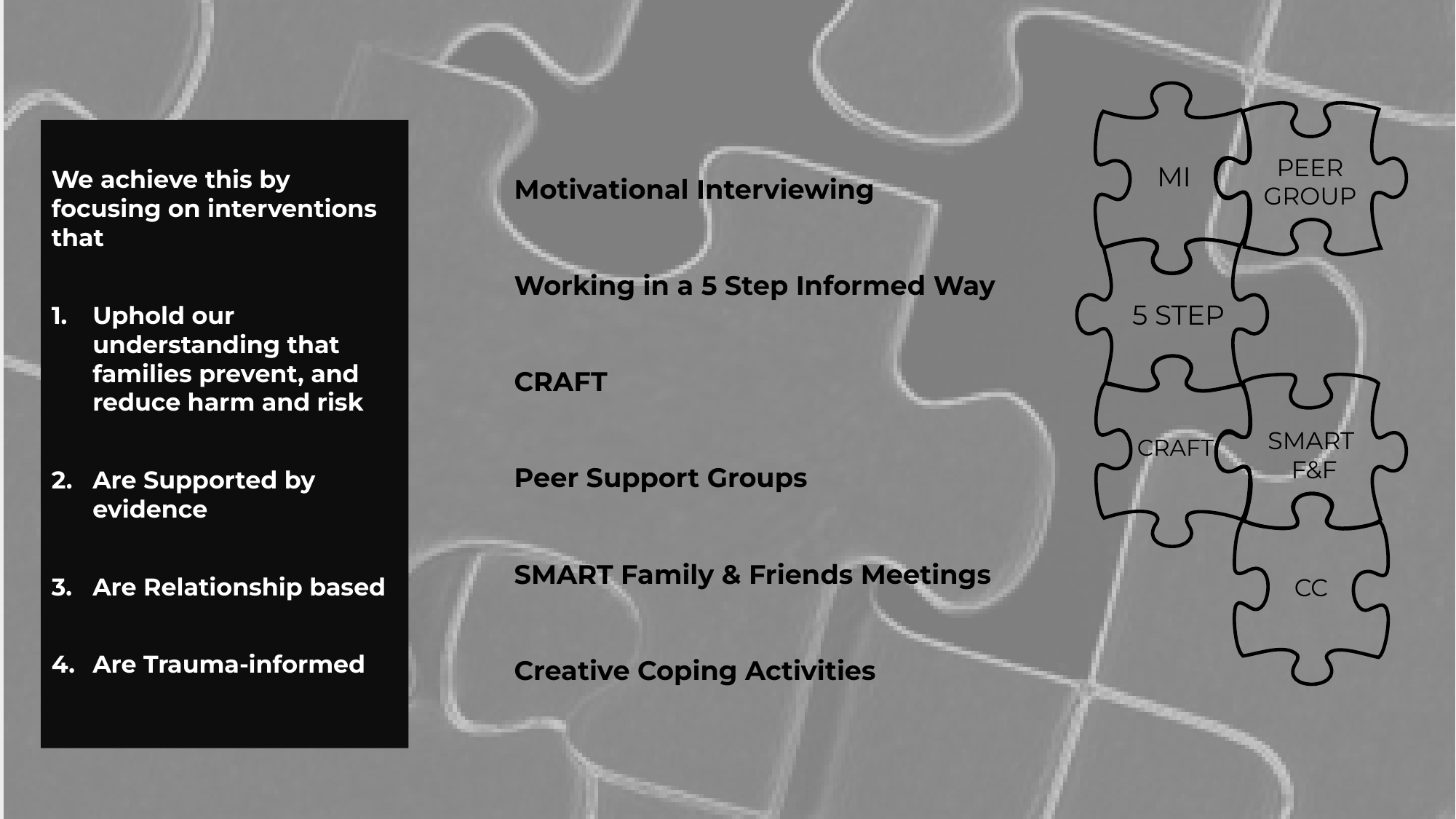

MI

PEER
GROUP

We achieve this by focusing on interventions that

Uphold our understanding that families prevent, and reduce harm and risk

Are Supported by evidence

Are Relationship based

Are Trauma-informed

Motivational Interviewing

Working in a 5 Step Informed Way

CRAFT

Peer Support Groups

SMART Family & Friends Meetings

Creative Coping Activities

5 STEP

CRAFT

SMART
 F&F

CC